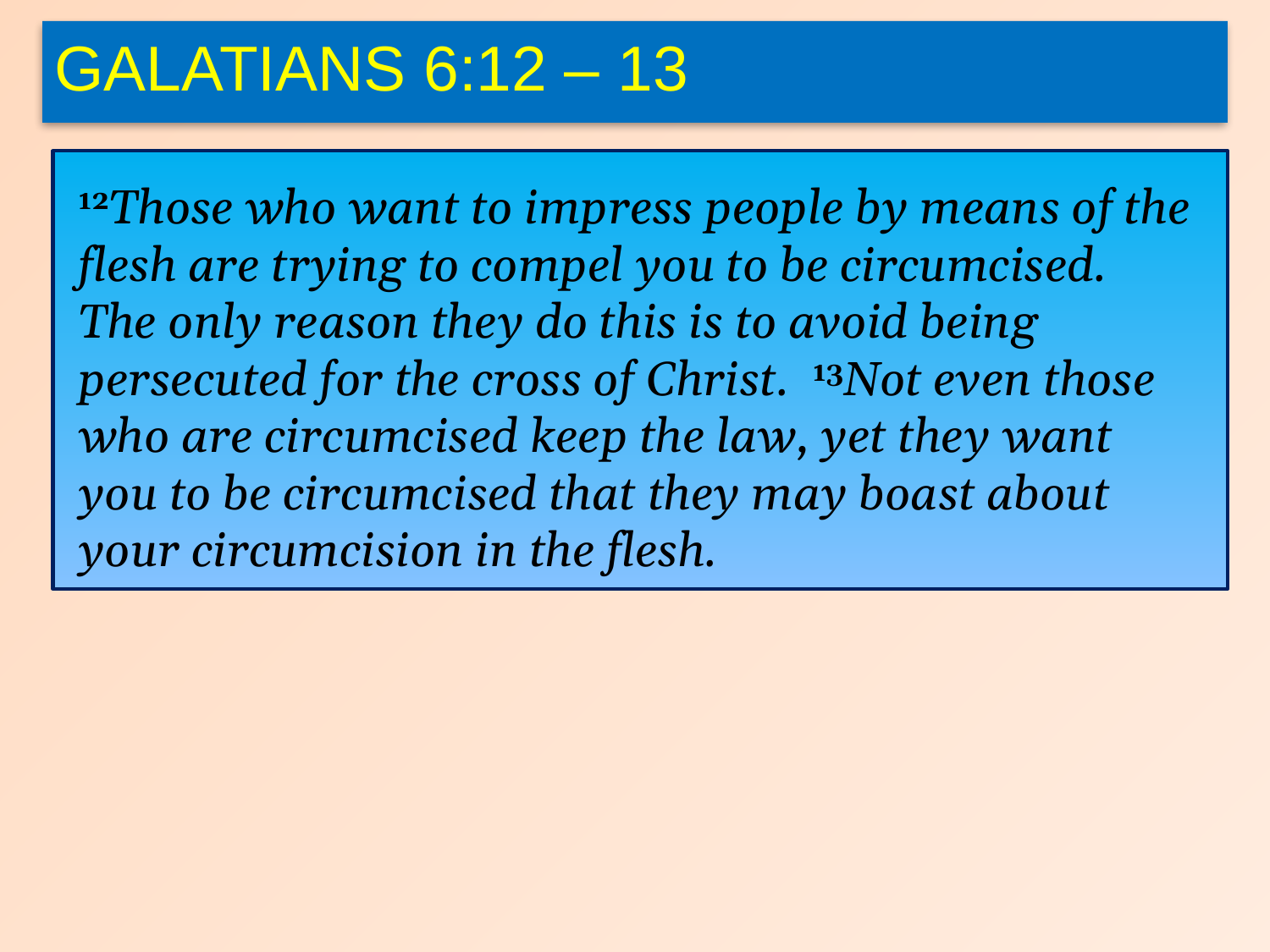

Galatians 6:12 – 13
12Those who want to impress people by means of the flesh are trying to compel you to be circumcised.  The only reason they do this is to avoid being persecuted for the cross of Christ.  13Not even those who are circumcised keep the law, yet they want you to be circumcised that they may boast about your circumcision in the flesh.